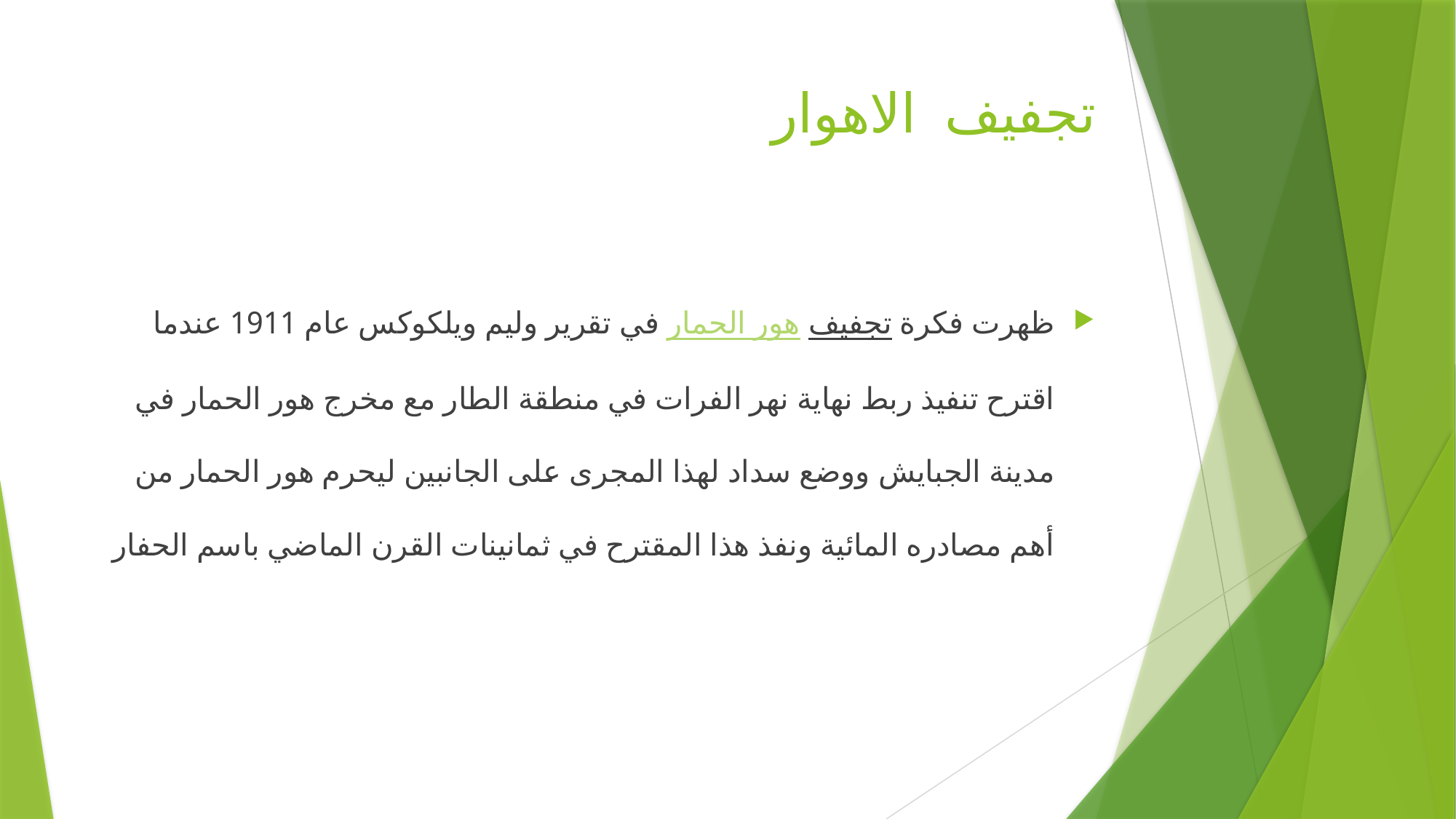

# تجفيف  الاهوار
ظهرت فكرة تجفيف هور الحمار في تقرير وليم ويلكوكس عام 1911 عندما اقترح تنفيذ ربط نهاية نهر الفرات في منطقة الطار مع مخرج هور الحمار في مدينة الجبايش ووضع سداد لهذا المجرى على الجانبين ليحرم هور الحمار من أهم مصادره المائية ونفذ هذا المقترح في ثمانينات القرن الماضي باسم الحفار